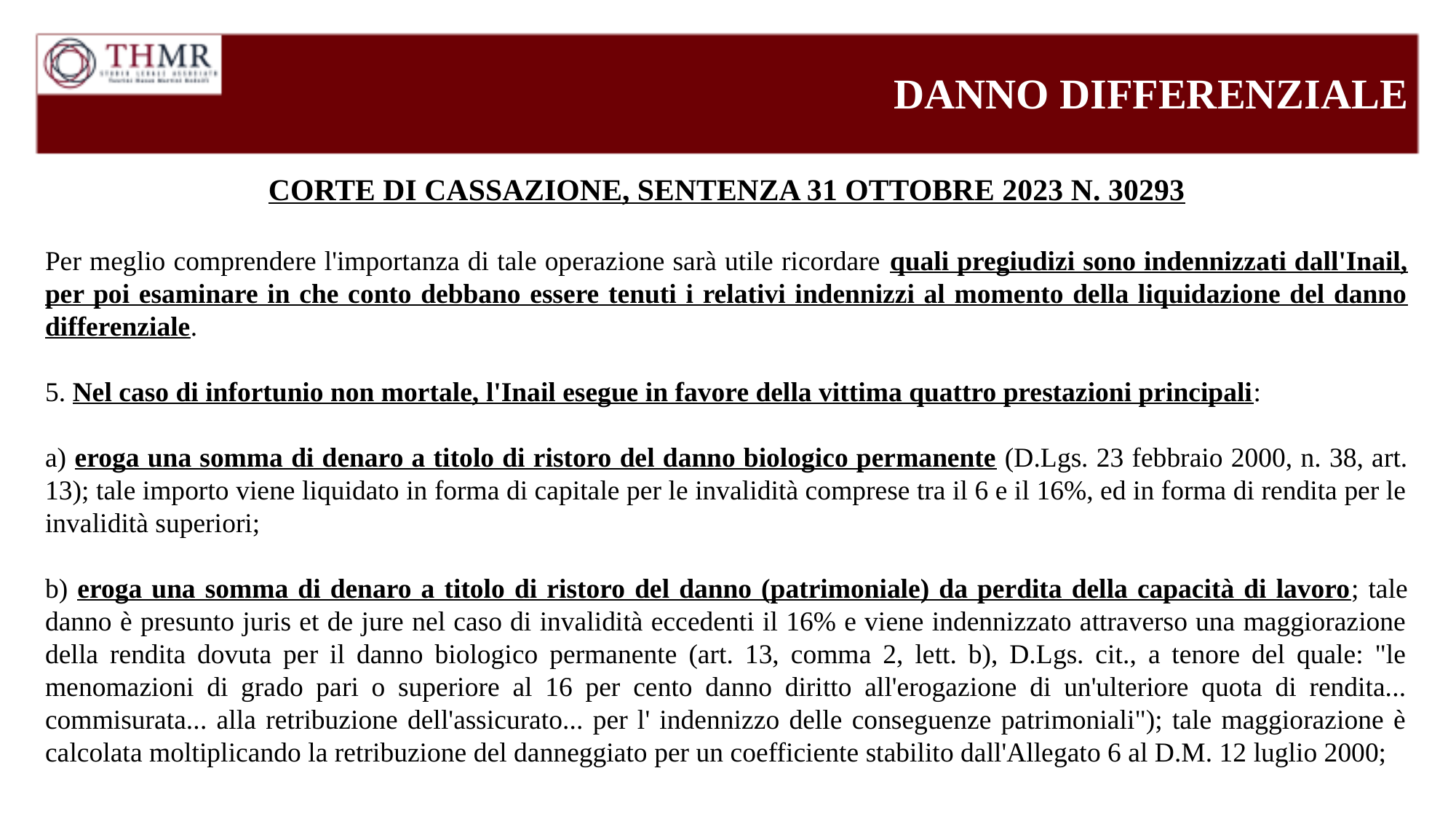

DANNO DIFFERENZIALE
CORTE DI CASSAZIONE, SENTENZA 31 OTTOBRE 2023 N. 30293

Per meglio comprendere l'importanza di tale operazione sarà utile ricordare quali pregiudizi sono indennizzati dall'Inail, per poi esaminare in che conto debbano essere tenuti i relativi indennizzi al momento della liquidazione del danno differenziale.

5. Nel caso di infortunio non mortale, l'Inail esegue in favore della vittima quattro prestazioni principali:

a) eroga una somma di denaro a titolo di ristoro del danno biologico permanente (D.Lgs. 23 febbraio 2000, n. 38, art. 13); tale importo viene liquidato in forma di capitale per le invalidità comprese tra il 6 e il 16%, ed in forma di rendita per le invalidità superiori;

b) eroga una somma di denaro a titolo di ristoro del danno (patrimoniale) da perdita della capacità di lavoro; tale danno è presunto juris et de jure nel caso di invalidità eccedenti il 16% e viene indennizzato attraverso una maggiorazione della rendita dovuta per il danno biologico permanente (art. 13, comma 2, lett. b), D.Lgs. cit., a tenore del quale: "le menomazioni di grado pari o superiore al 16 per cento danno diritto all'erogazione di un'ulteriore quota di rendita... commisurata... alla retribuzione dell'assicurato... per l' indennizzo delle conseguenze patrimoniali"); tale maggiorazione è calcolata moltiplicando la retribuzione del danneggiato per un coefficiente stabilito dall'Allegato 6 al D.M. 12 luglio 2000;